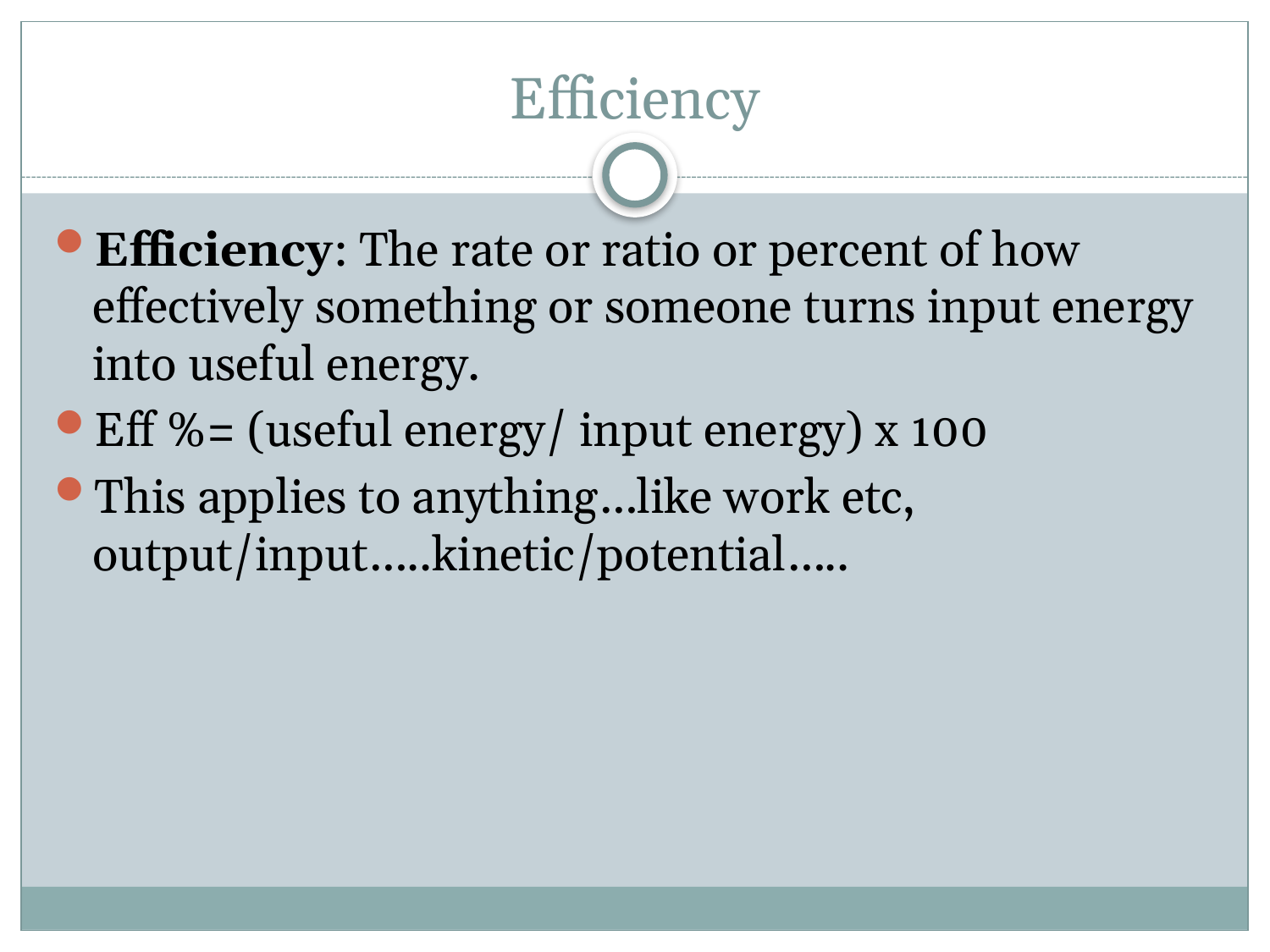

# Efficiency
Efficiency: The rate or ratio or percent of how effectively something or someone turns input energy into useful energy.
Eff %= (useful energy/ input energy) x 100
This applies to anything…like work etc, output/input…..kinetic/potential…..